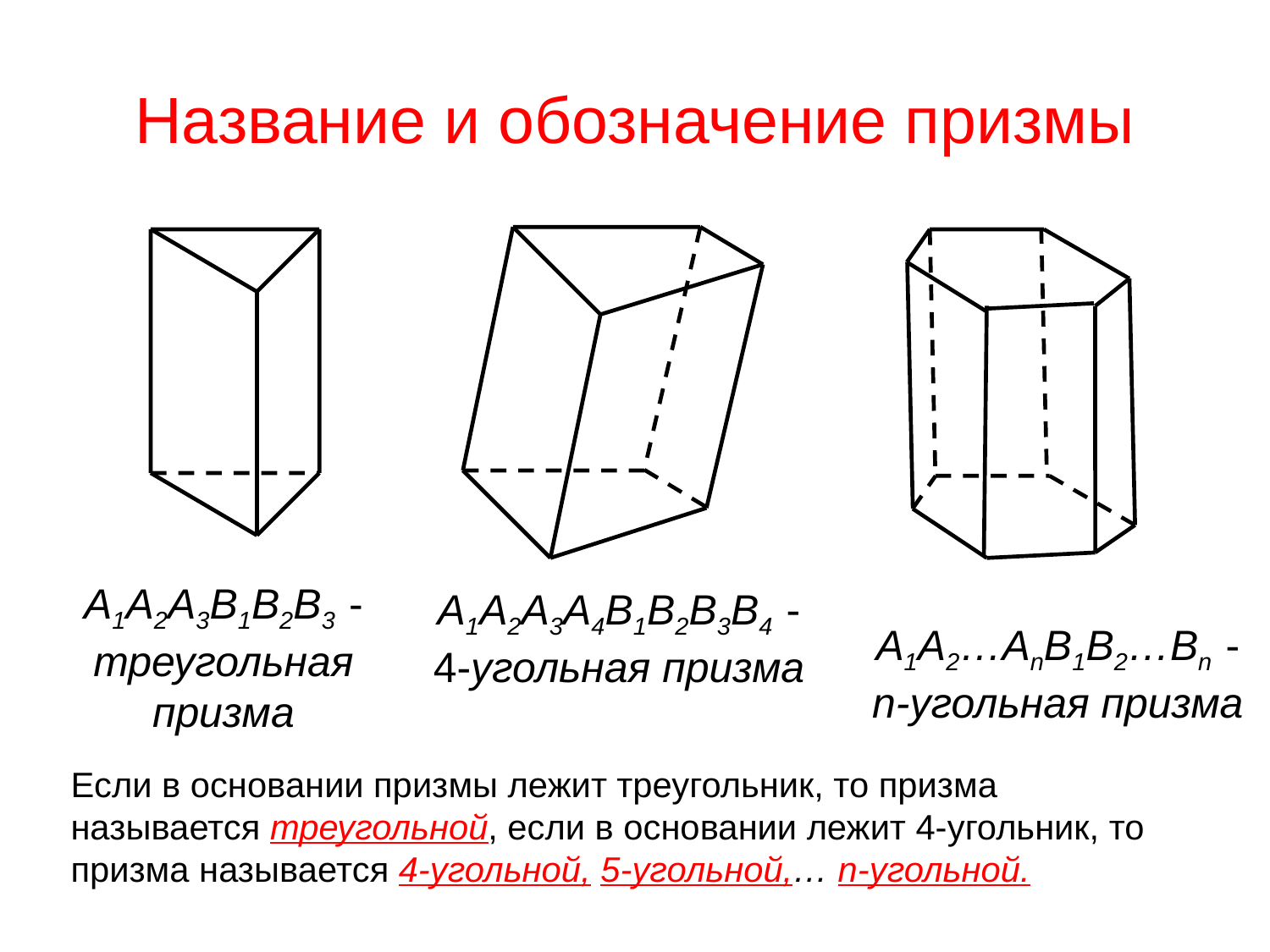

# Название и обозначение призмы

А1А2А3В1В2В3  -треугольная призма
А1А2А3А4В1В2В3В4  - 4-угольная призма
А1А2…АnВ1В2…Вn  - n-угольная призма
Если в основании призмы лежит треугольник, то призма называется треугольной, если в основании лежит 4-угольник, то призма называется 4-угольной, 5-угольной,… n-угольной.